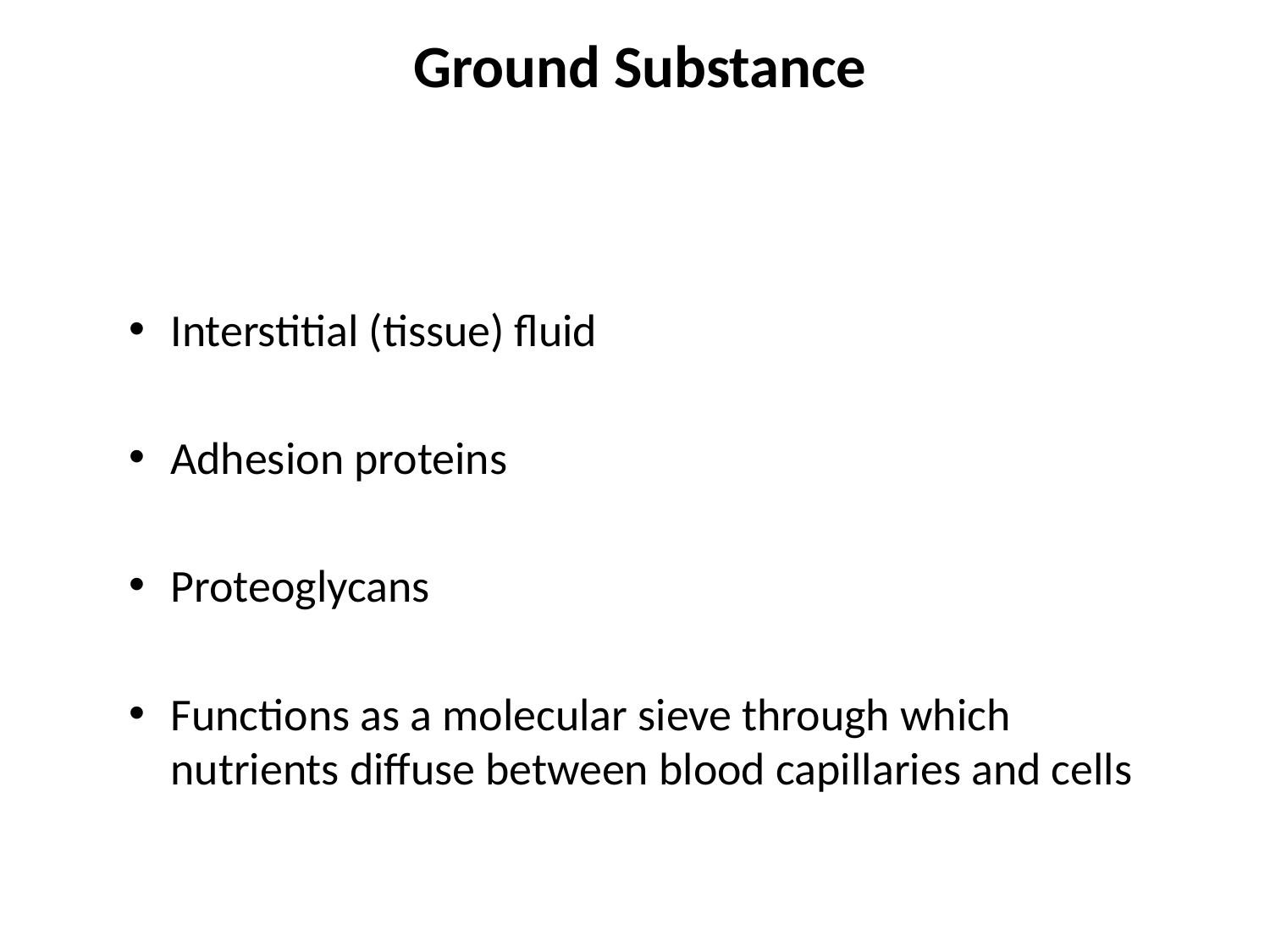

# Ground Substance
Interstitial (tissue) fluid

Adhesion proteins

Proteoglycans

Functions as a molecular sieve through which nutrients diffuse between blood capillaries and cells